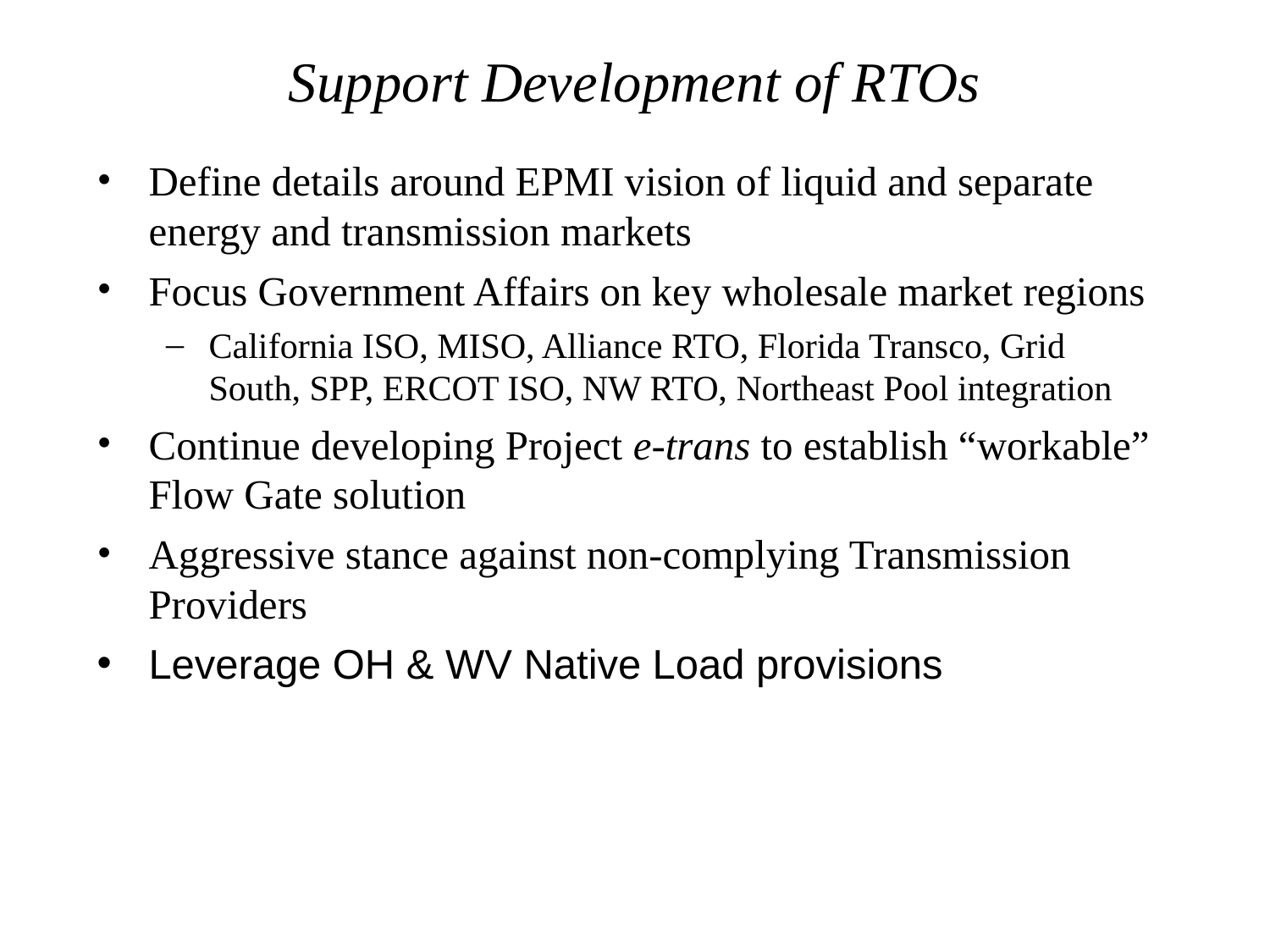

# Support Development of RTOs
Define details around EPMI vision of liquid and separate energy and transmission markets
Focus Government Affairs on key wholesale market regions
California ISO, MISO, Alliance RTO, Florida Transco, Grid South, SPP, ERCOT ISO, NW RTO, Northeast Pool integration
Continue developing Project e-trans to establish “workable” Flow Gate solution
Aggressive stance against non-complying Transmission Providers
Leverage OH & WV Native Load provisions